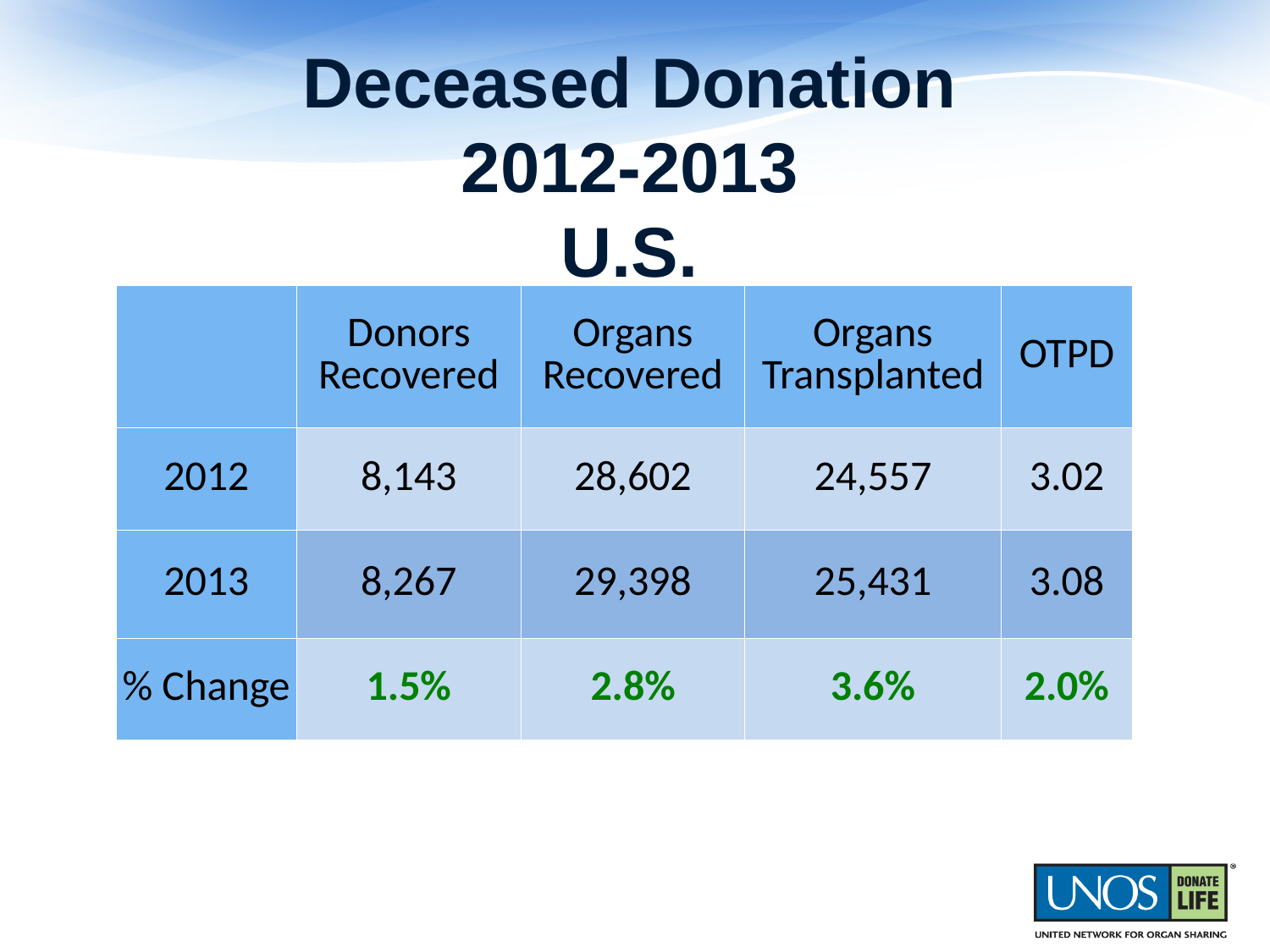

Deceased Donation
2012-2013
U.S.
|  | Donors Recovered | Organs Recovered | Organs Transplanted | OTPD |
| --- | --- | --- | --- | --- |
| 2012 | 8,143 | 28,602 | 24,557 | 3.02 |
| 2013 | 8,267 | 29,398 | 25,431 | 3.08 |
| % Change | 1.5% | 2.8% | 3.6% | 2.0% |